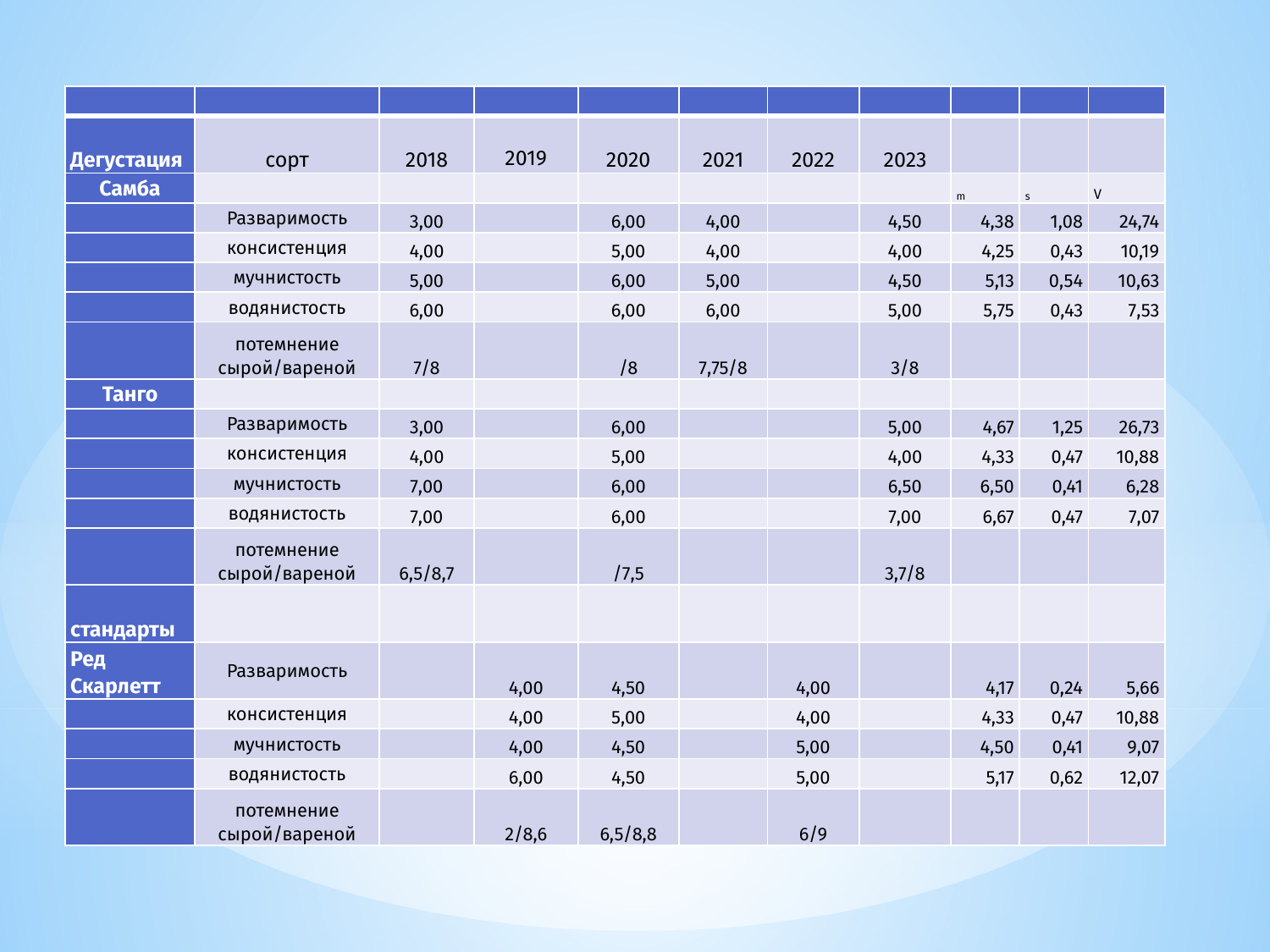

|  |  |  |  |  |  |  |  |  |  |  |
| --- | --- | --- | --- | --- | --- | --- | --- | --- | --- | --- |
| Дегустация | сорт | 2018 | 2019 | 2020 | 2021 | 2022 | 2023 |  |  |  |
| Самба |  |  |  |  |  |  |  | m | s | V |
|  | Разваримость | 3,00 |  | 6,00 | 4,00 |  | 4,50 | 4,38 | 1,08 | 24,74 |
|  | консистенция | 4,00 |  | 5,00 | 4,00 |  | 4,00 | 4,25 | 0,43 | 10,19 |
|  | мучнистость | 5,00 |  | 6,00 | 5,00 |  | 4,50 | 5,13 | 0,54 | 10,63 |
|  | водянистость | 6,00 |  | 6,00 | 6,00 |  | 5,00 | 5,75 | 0,43 | 7,53 |
|  | потемнение сырой/вареной | 7/8 |  | /8 | 7,75/8 |  | 3/8 |  |  |  |
| Танго |  |  |  |  |  |  |  |  |  |  |
|  | Разваримость | 3,00 |  | 6,00 |  |  | 5,00 | 4,67 | 1,25 | 26,73 |
|  | консистенция | 4,00 |  | 5,00 |  |  | 4,00 | 4,33 | 0,47 | 10,88 |
|  | мучнистость | 7,00 |  | 6,00 |  |  | 6,50 | 6,50 | 0,41 | 6,28 |
|  | водянистость | 7,00 |  | 6,00 |  |  | 7,00 | 6,67 | 0,47 | 7,07 |
|  | потемнение сырой/вареной | 6,5/8,7 |  | /7,5 |  |  | 3,7/8 |  |  |  |
| стандарты |  |  |  |  |  |  |  |  |  |  |
| Ред Скарлетт | Разваримость |  | 4,00 | 4,50 |  | 4,00 |  | 4,17 | 0,24 | 5,66 |
|  | консистенция |  | 4,00 | 5,00 |  | 4,00 |  | 4,33 | 0,47 | 10,88 |
|  | мучнистость |  | 4,00 | 4,50 |  | 5,00 |  | 4,50 | 0,41 | 9,07 |
|  | водянистость |  | 6,00 | 4,50 |  | 5,00 |  | 5,17 | 0,62 | 12,07 |
|  | потемнение сырой/вареной |  | 2/8,6 | 6,5/8,8 |  | 6/9 |  |  |  |  |
#